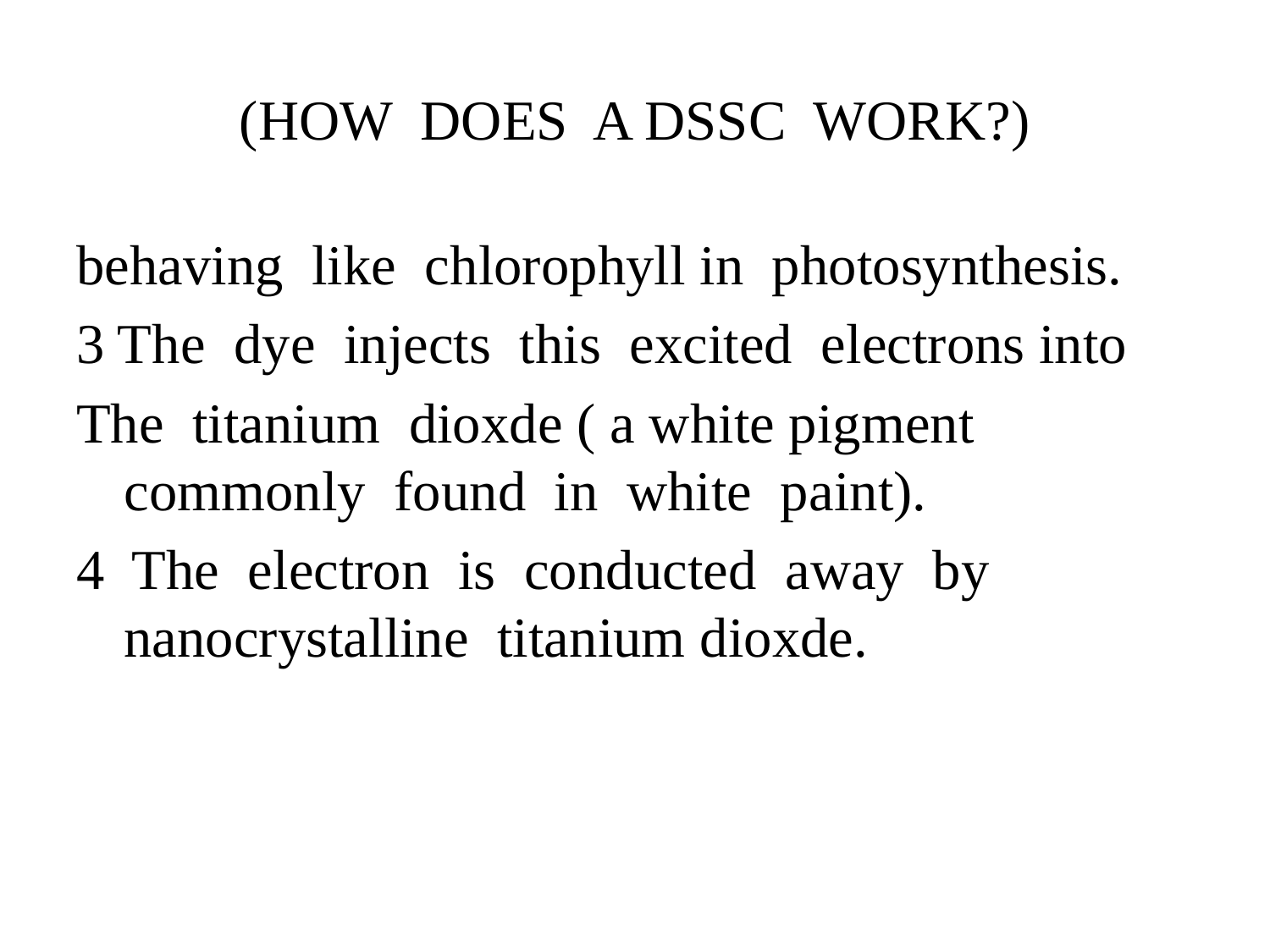

# (HOW  DOES  A DSSC  WORK?)
behaving  like  chlorophyll in  photosynthesis.
3 The  dye  injects  this  excited  electrons into
The  titanium  dioxde ( a white pigment commonly  found  in  white  paint).
4  The  electron  is  conducted  away  by  nanocrystalline  titanium dioxde.